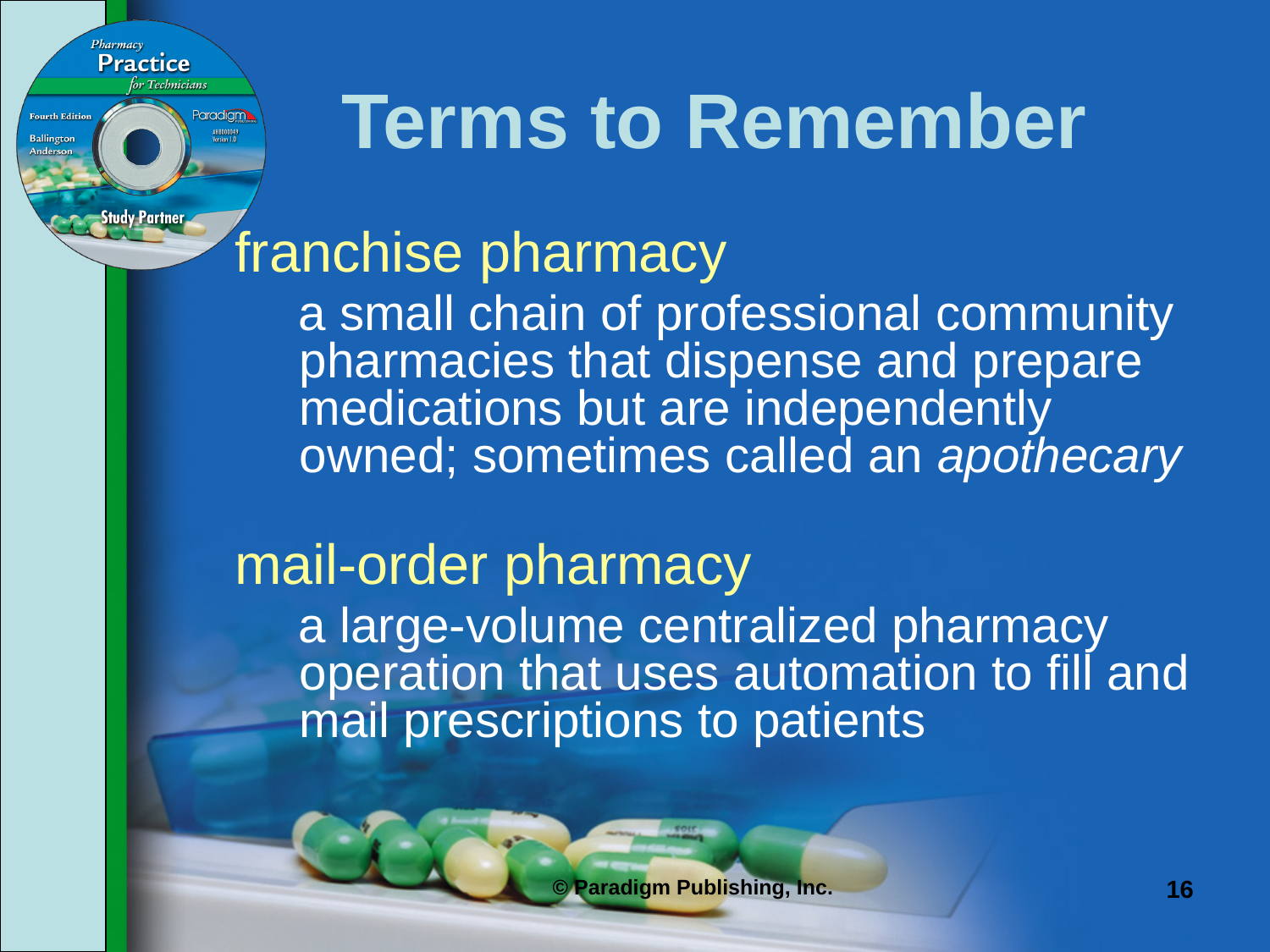

# Terms to Remember
franchise pharmacy
a small chain of professional community pharmacies that dispense and prepare  medications but are independently owned; sometimes called an apothecary
mail-order pharmacy
a large-volume centralized pharmacy operation that uses automation to fill and mail prescriptions to patients
16
© Paradigm Publishing, Inc.